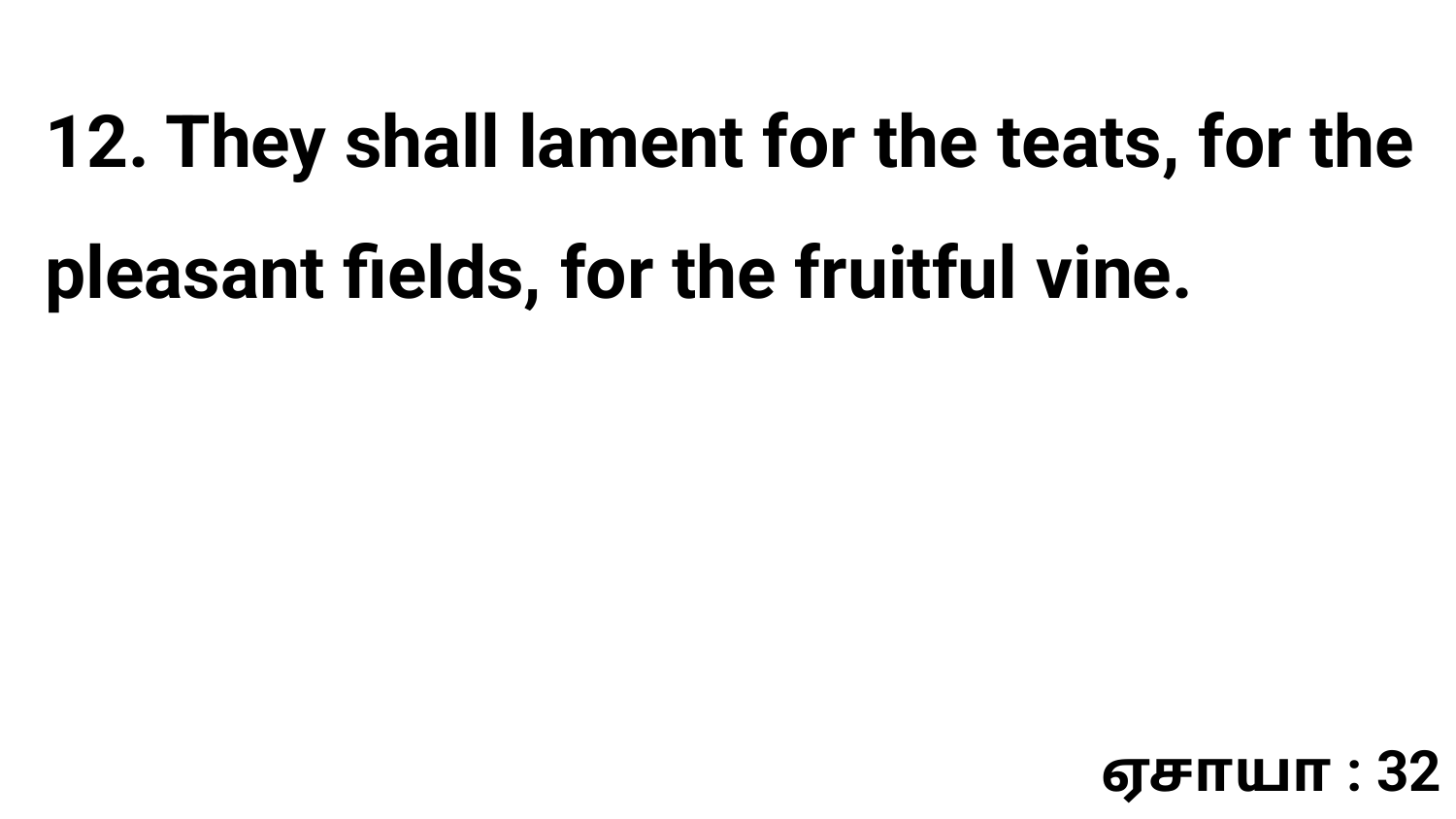

12. They shall lament for the teats, for the pleasant fields, for the fruitful vine.
ஏசாயா : 32